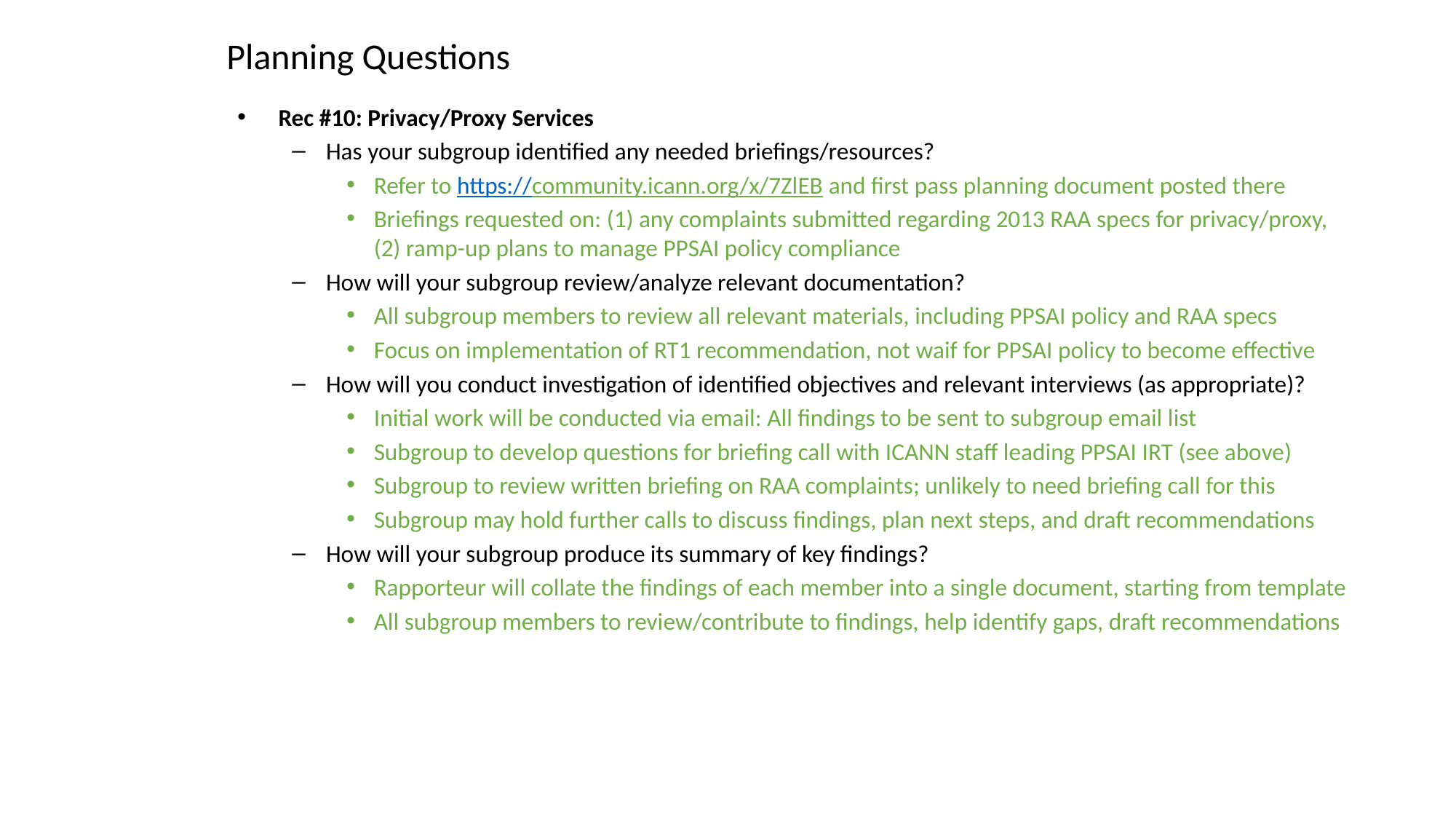

# Planning Questions
Rec #10: Privacy/Proxy Services
Has your subgroup identified any needed briefings/resources?
Refer to https://community.icann.org/x/7ZlEB and first pass planning document posted there
Briefings requested on: (1) any complaints submitted regarding 2013 RAA specs for privacy/proxy, (2) ramp-up plans to manage PPSAI policy compliance
How will your subgroup review/analyze relevant documentation?
All subgroup members to review all relevant materials, including PPSAI policy and RAA specs
Focus on implementation of RT1 recommendation, not waif for PPSAI policy to become effective
How will you conduct investigation of identified objectives and relevant interviews (as appropriate)?
​Initial work will be conducted via email: All findings to be sent to subgroup email list
Subgroup to develop questions for briefing call with ICANN staff leading PPSAI IRT (see above)
Subgroup to review written briefing on RAA complaints; unlikely to need briefing call for this
Subgroup may hold further calls to discuss findings, plan next steps, and draft recommendations
How will your subgroup produce its summary of key findings?
Rapporteur will collate the findings of each member into a single document, starting from template
All subgroup members to review/contribute to findings, help identify gaps, draft recommendations